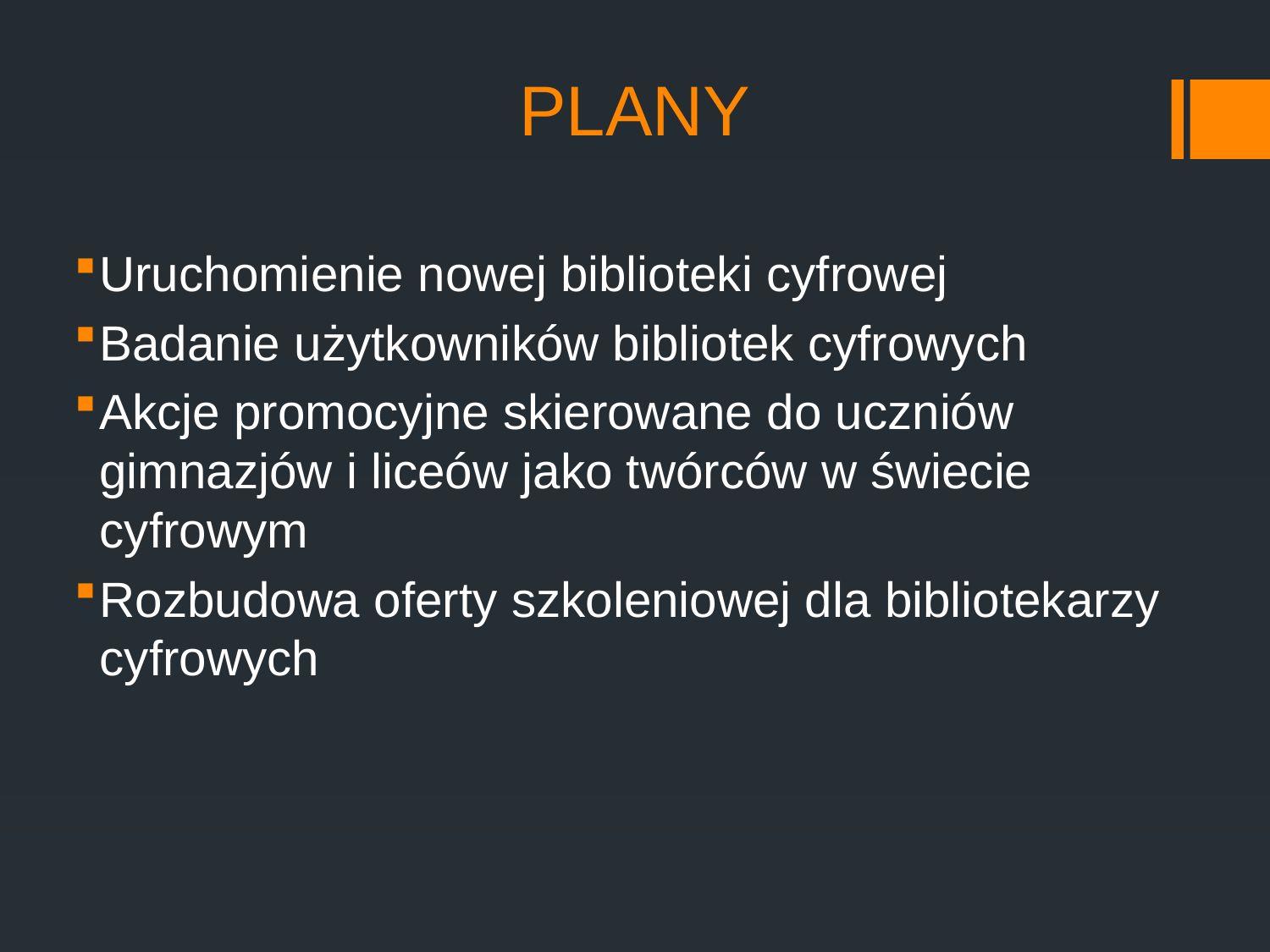

# plany
Uruchomienie nowej biblioteki cyfrowej
Badanie użytkowników bibliotek cyfrowych
Akcje promocyjne skierowane do uczniów gimnazjów i liceów jako twórców w świecie cyfrowym
Rozbudowa oferty szkoleniowej dla bibliotekarzy cyfrowych